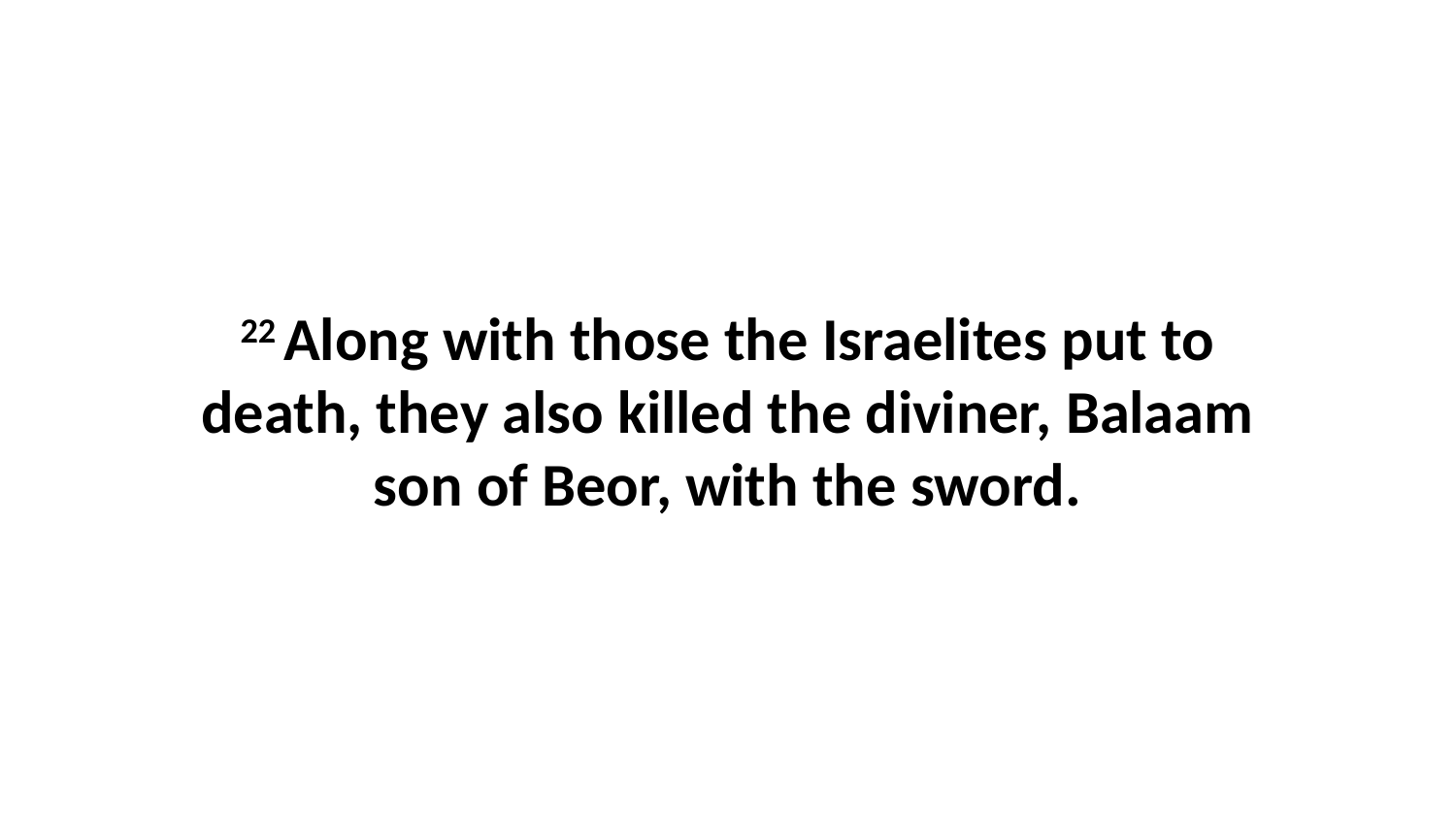

22 Along with those the Israelites put to death, they also killed the diviner, Balaam son of Beor, with the sword.